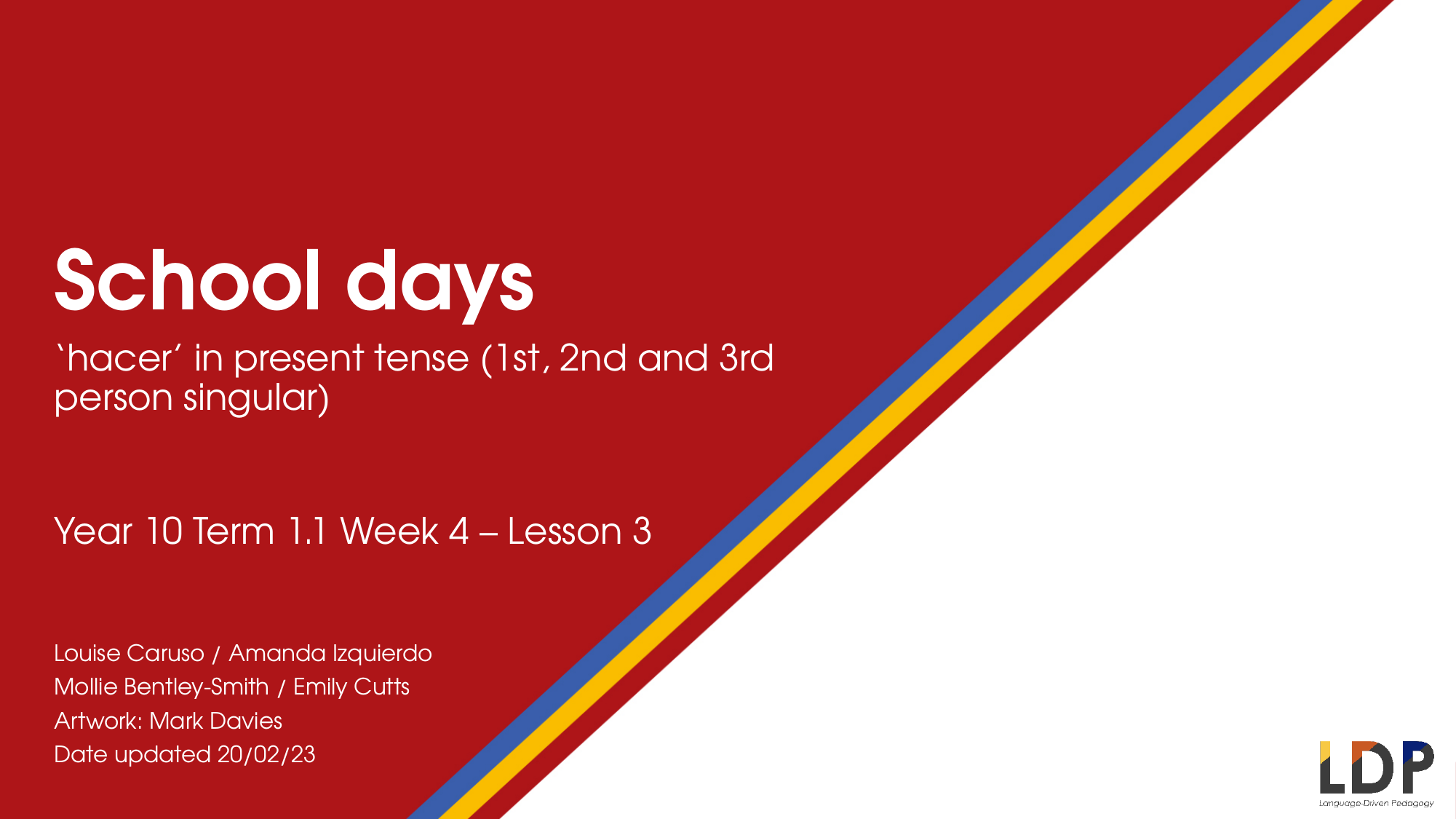

School days
‘hacer’ in present tense (1st, 2nd and 3rd person singular)
Year 10 Term 1.1 Week 4 – Lesson 3
Louise Caruso / Amanda Izquierdo
Mollie Bentley-Smith / Emily Cutts
Artwork: Mark Davies
Date updated 20/02/23